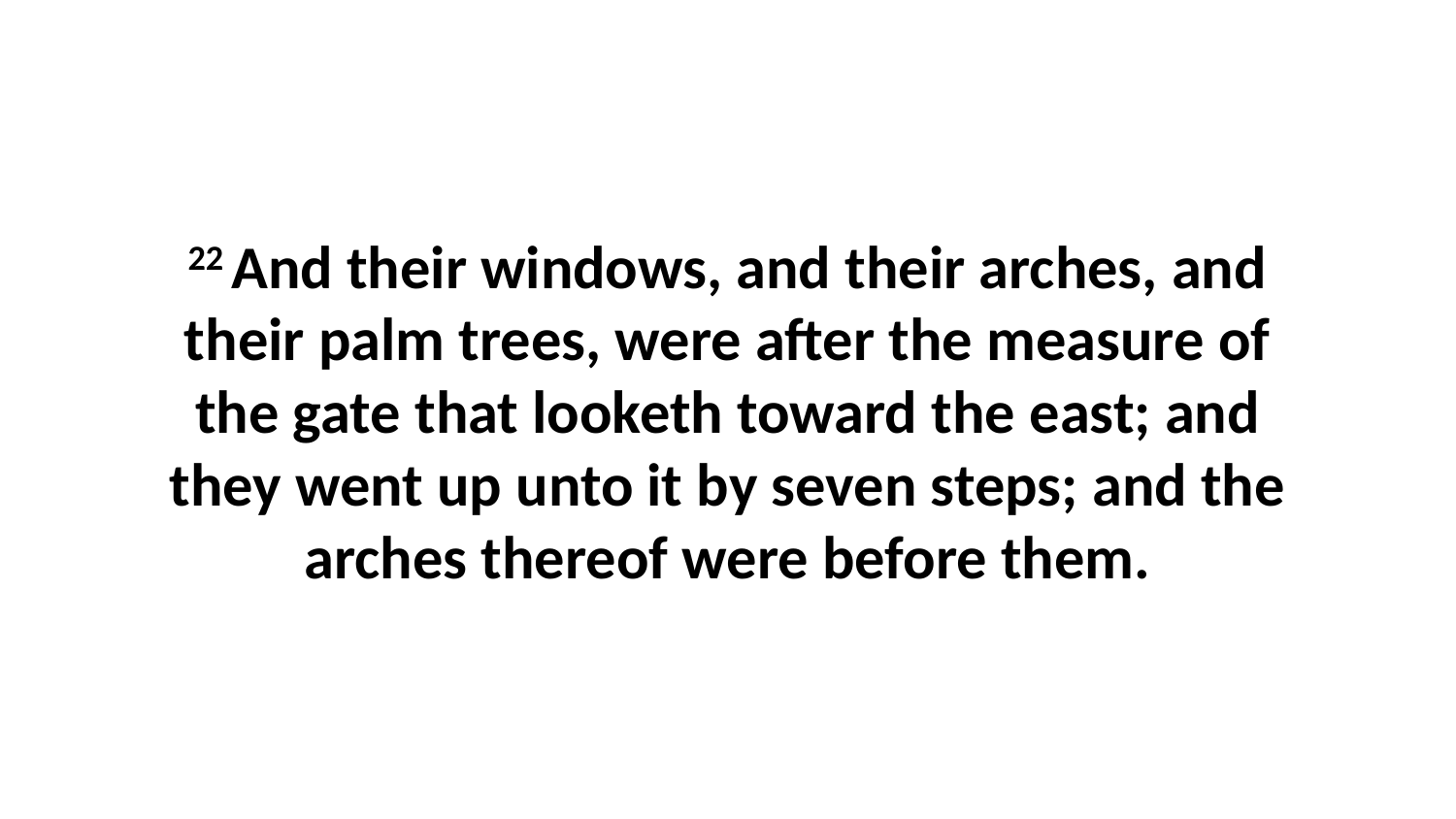

22 And their windows, and their arches, and their palm trees, were after the measure of the gate that looketh toward the east; and they went up unto it by seven steps; and the arches thereof were before them.